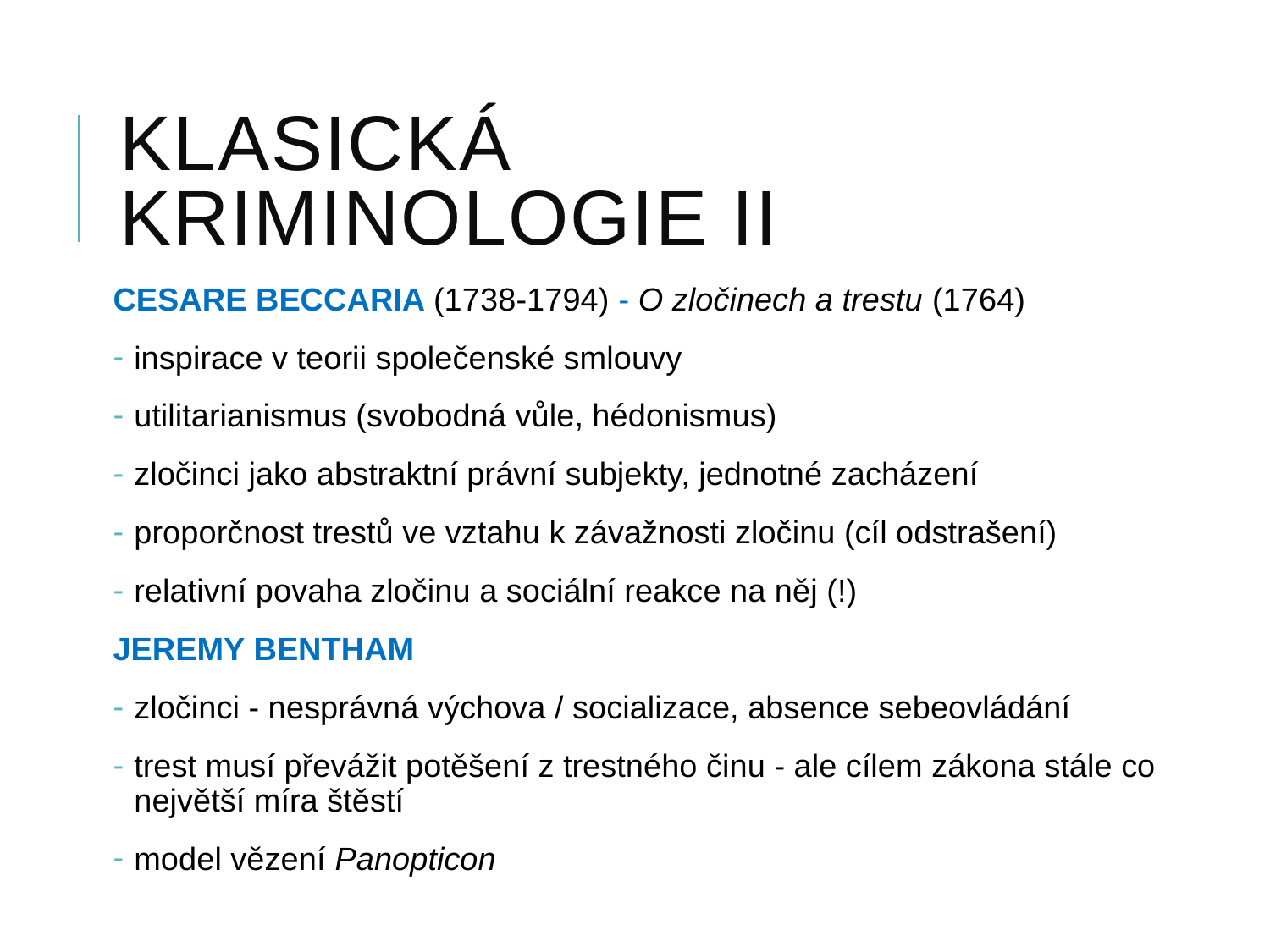

# klasická kriminologie II
Cesare Beccaria (1738-1794) - O zločinech a trestu (1764)
 inspirace v teorii společenské smlouvy
 utilitarianismus (svobodná vůle, hédonismus)
 zločinci jako abstraktní právní subjekty, jednotné zacházení
 proporčnost trestů ve vztahu k závažnosti zločinu (cíl odstrašení)
 relativní povaha zločinu a sociální reakce na něj (!)
Jeremy Bentham
 zločinci - nesprávná výchova / socializace, absence sebeovládání
 trest musí převážit potěšení z trestného činu - ale cílem zákona stále co
 největší míra štěstí
 model vězení Panopticon